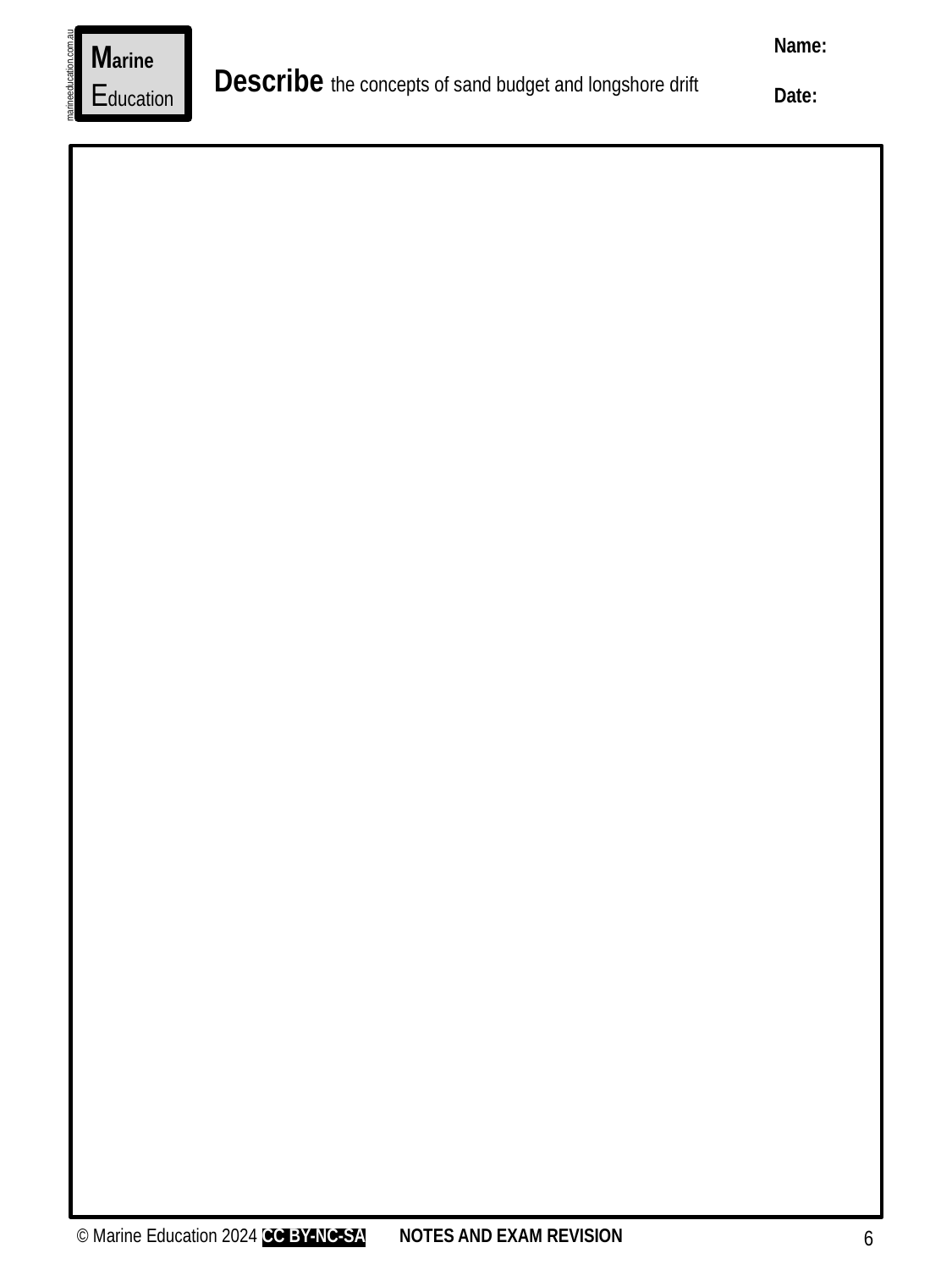

Name:

Date:
Marine
Education
marineeducation.com.au
Describe the concepts of sand budget and longshore drift

© Marine Education 2024 CC BY-NC-SA
NOTES AND EXAM REVISION
6